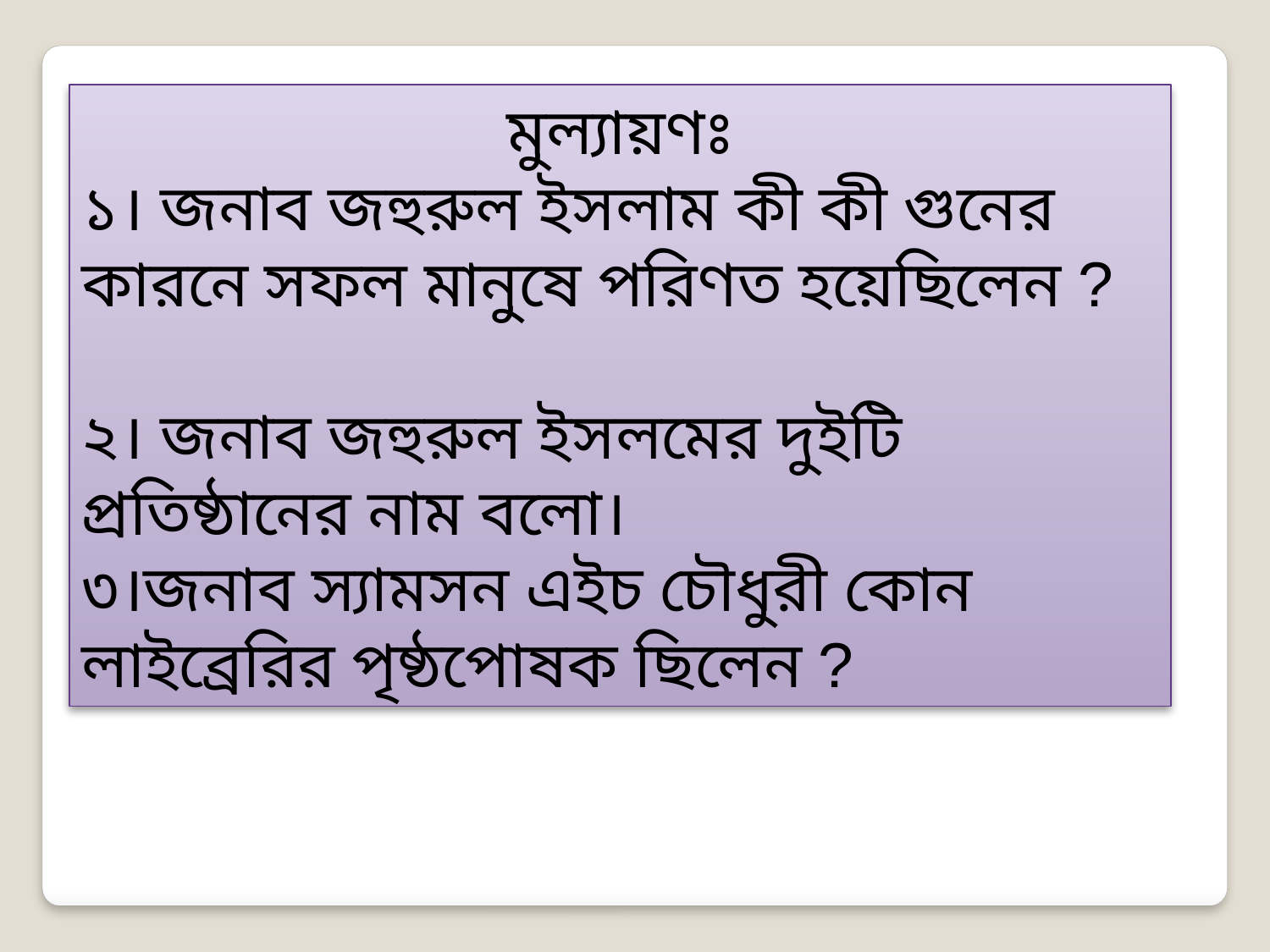

মুল্যায়ণঃ
১। জনাব জহুরুল ইসলাম কী কী গুনের কারনে সফল মানুষে পরিণত হয়েছিলেন ?
২। জনাব জহুরুল ইসলমের দুইটি প্রতিষ্ঠানের নাম বলো।
৩।জনাব স্যামসন এইচ চৌধুরী কোন লাইব্রেরির পৃষ্ঠপোষক ছিলেন ?